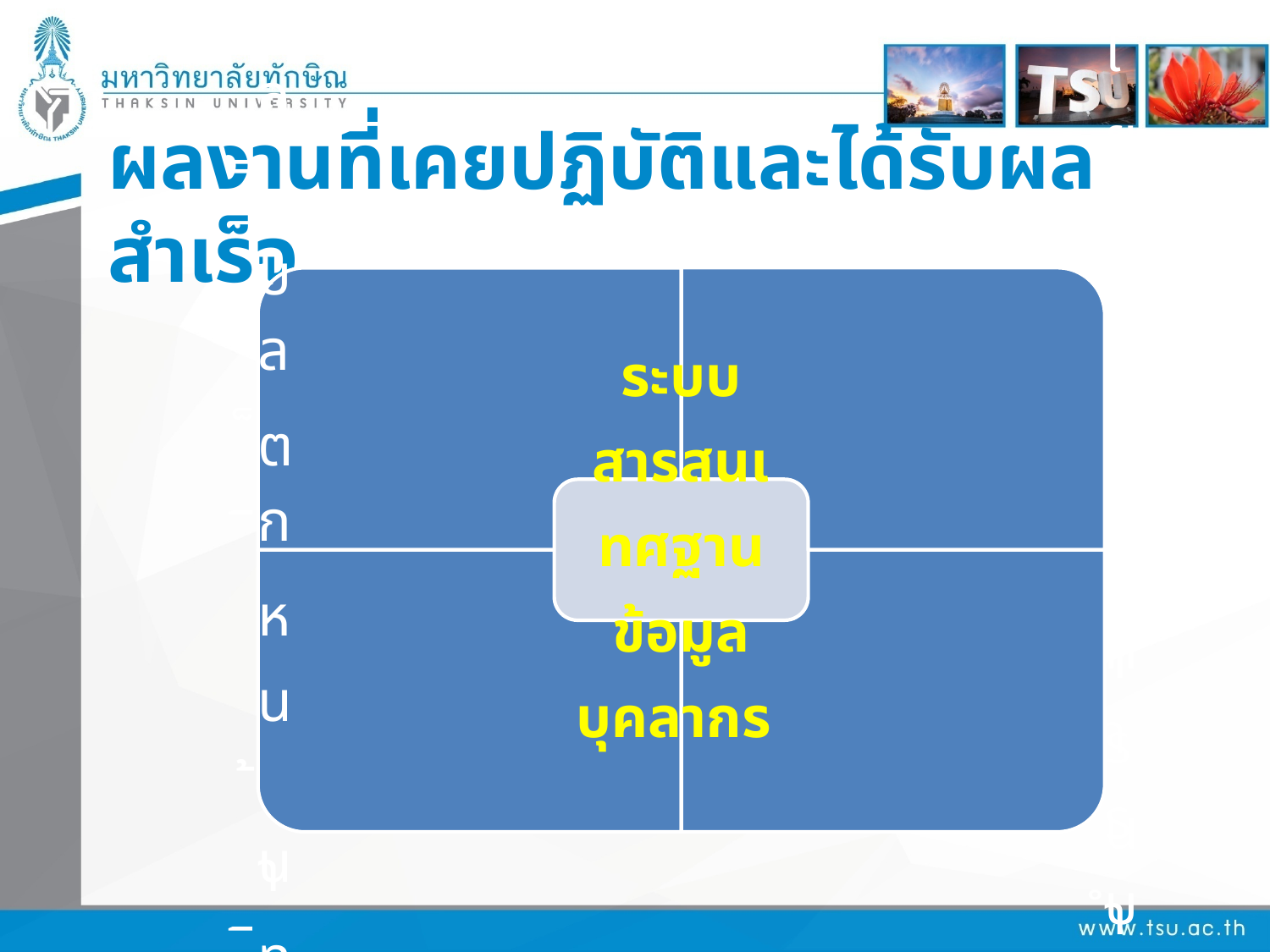

# ผลงานที่เคยปฏิบัติและได้รับผลสำเร็จ